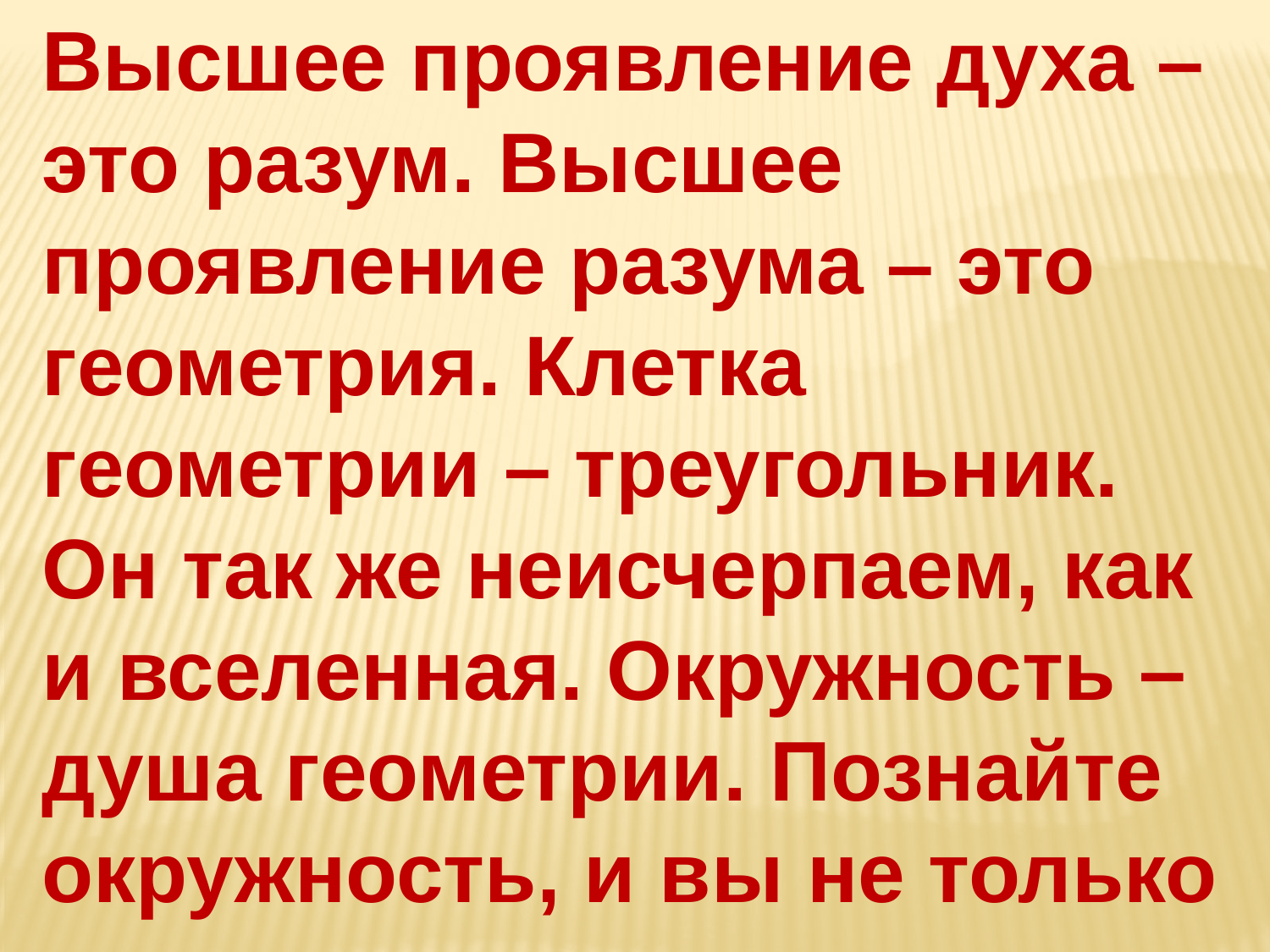

Высшее проявление духа – это разум. Высшее проявление разума – это геометрия. Клетка геометрии – треугольник. Он так же неисчерпаем, как и вселенная. Окружность – душа геометрии. Познайте окружность, и вы не только познаете душу геометрии, но и возвысите душу свою.